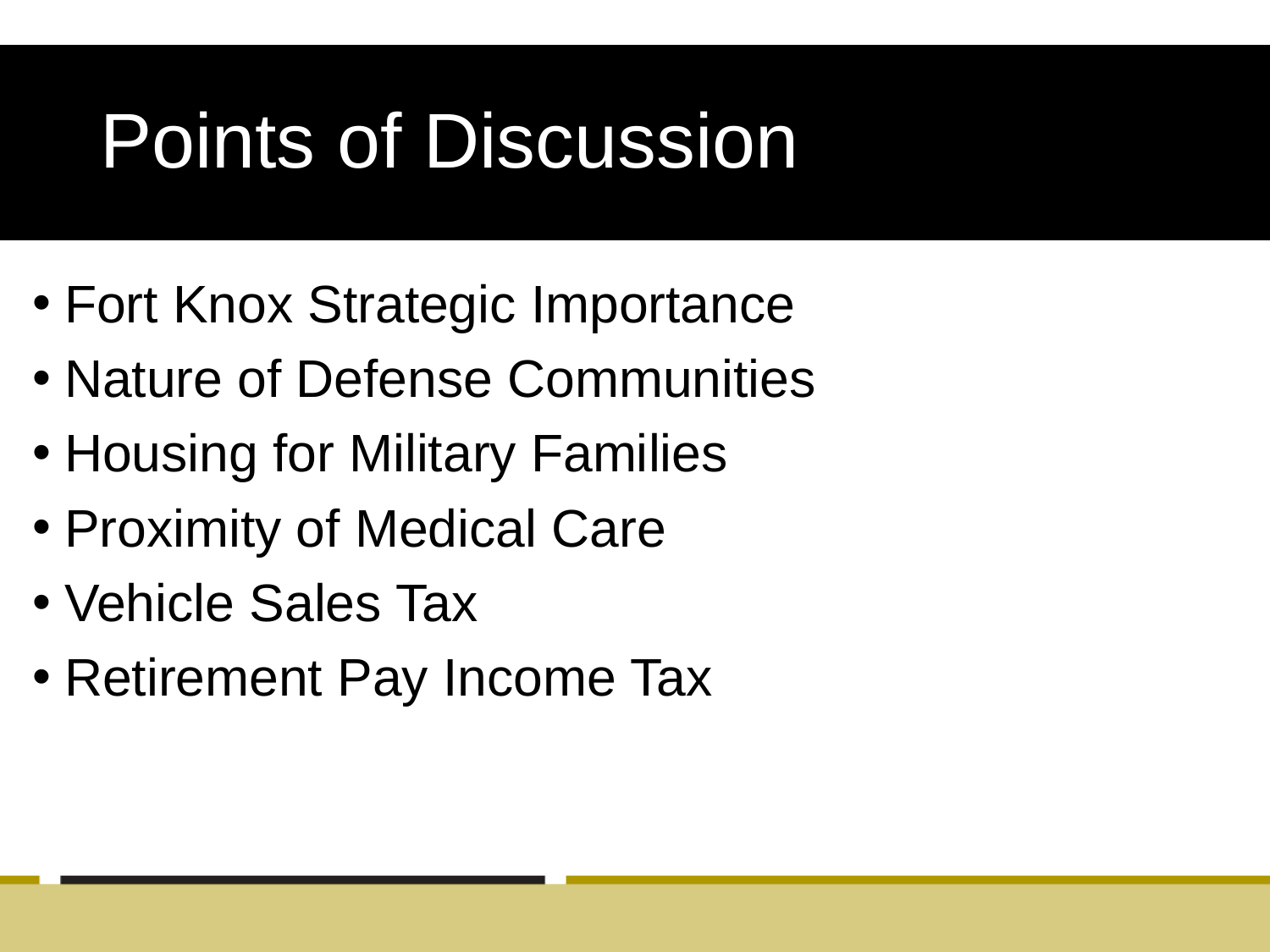

# Points of Discussion
Fort Knox Strategic Importance
Nature of Defense Communities
Housing for Military Families
Proximity of Medical Care
Vehicle Sales Tax
Retirement Pay Income Tax